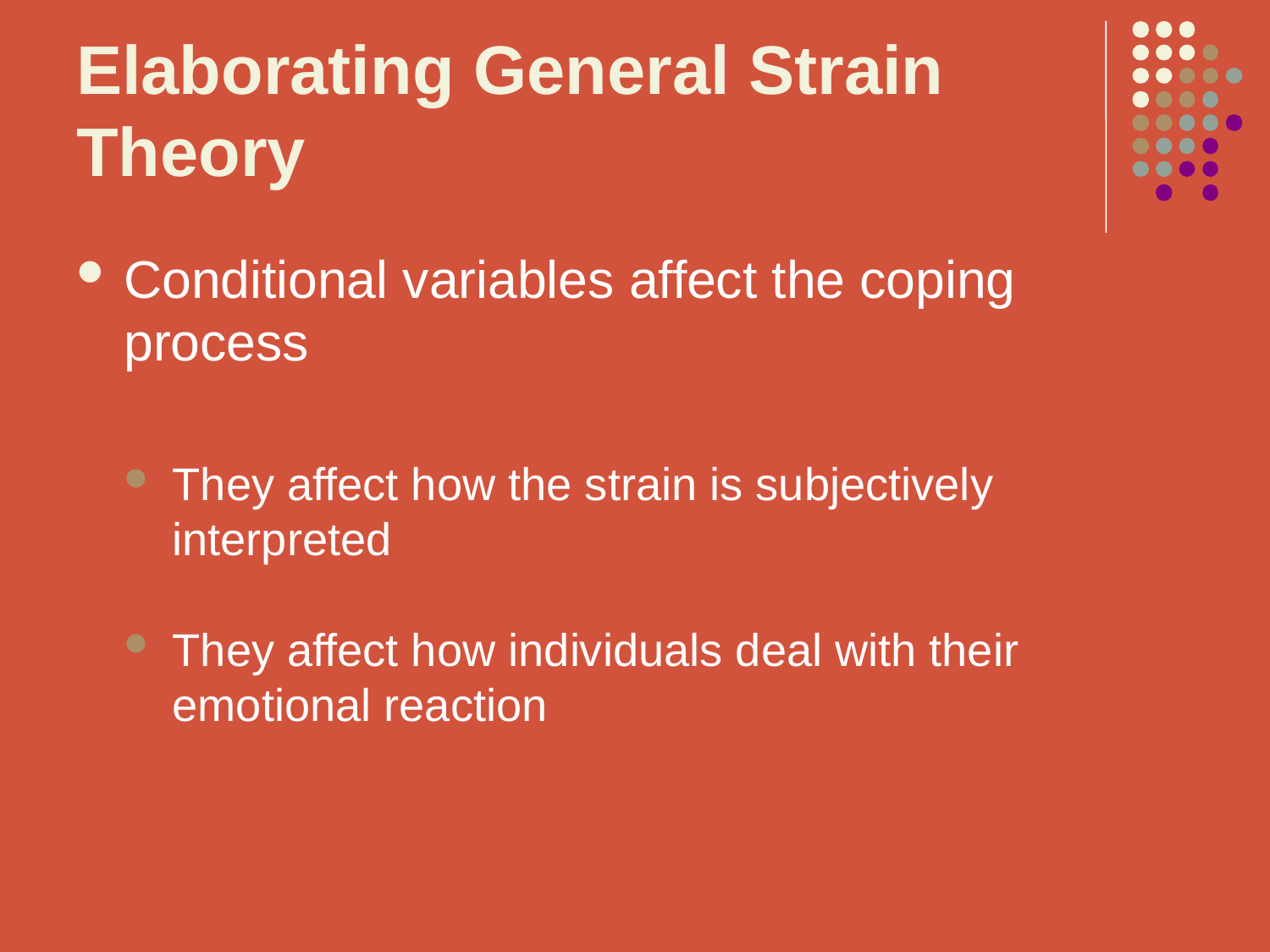

# Elaborating General Strain Theory
Conditional variables affect the coping process

They affect how the strain is subjectively interpreted

They affect how individuals deal with their emotional reaction